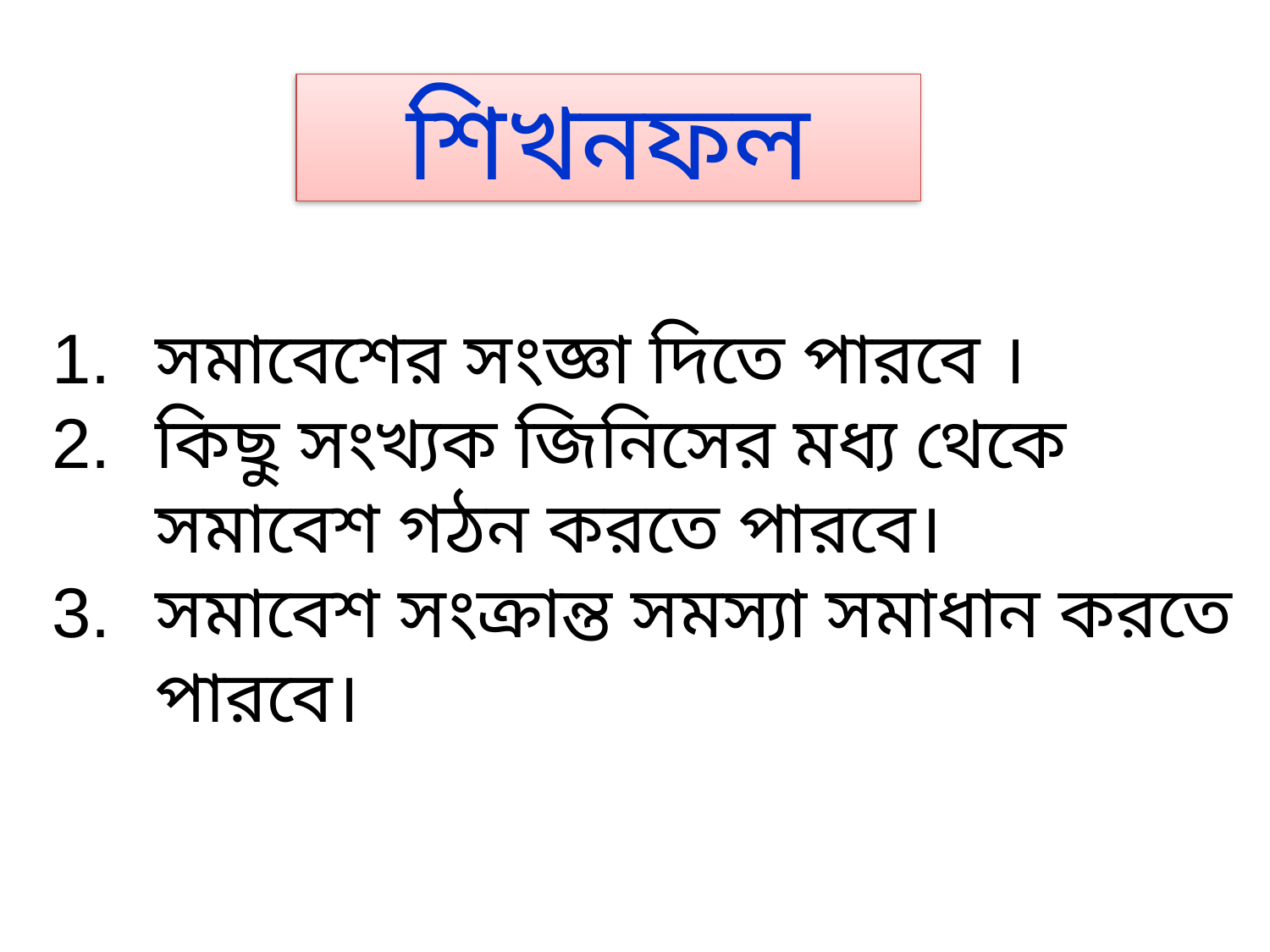

শিখনফল
সমাবেশের সংজ্ঞা দিতে পারবে ।
কিছু সংখ্যক জিনিসের মধ্য থেকে সমাবেশ গঠন করতে পারবে।
সমাবেশ সংক্রান্ত সমস্যা সমাধান করতে পারবে।